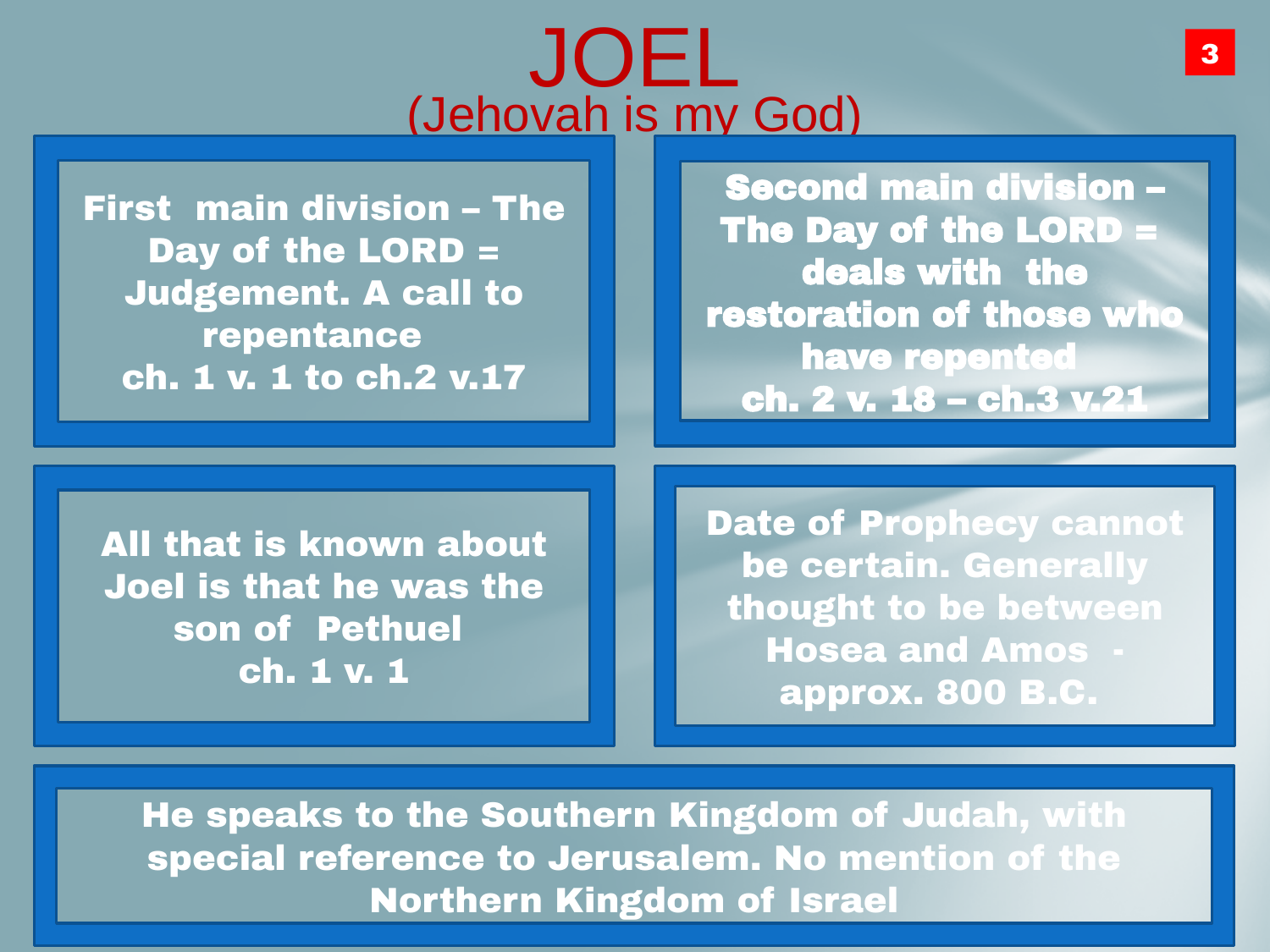

JOEL
3
(Jehovah is my God)

First  main division – The Day of the LORD = Judgement. A call to repentance
ch. 1 v. 1 to ch.2 v.17

Second main division – The Day of the LORD =  deals with  the restoration of those who have repented
ch. 2 v. 18 – ch.3 v.21
All that is known about Joel is that he was the son of  Pethuel
ch. 1 v. 1
Date of Prophecy cannot be certain. Generally thought to be between Hosea and Amos  - approx. 800 B.C.
He speaks to the Southern Kingdom of Judah, with special reference to Jerusalem. No mention of the Northern Kingdom of Israel